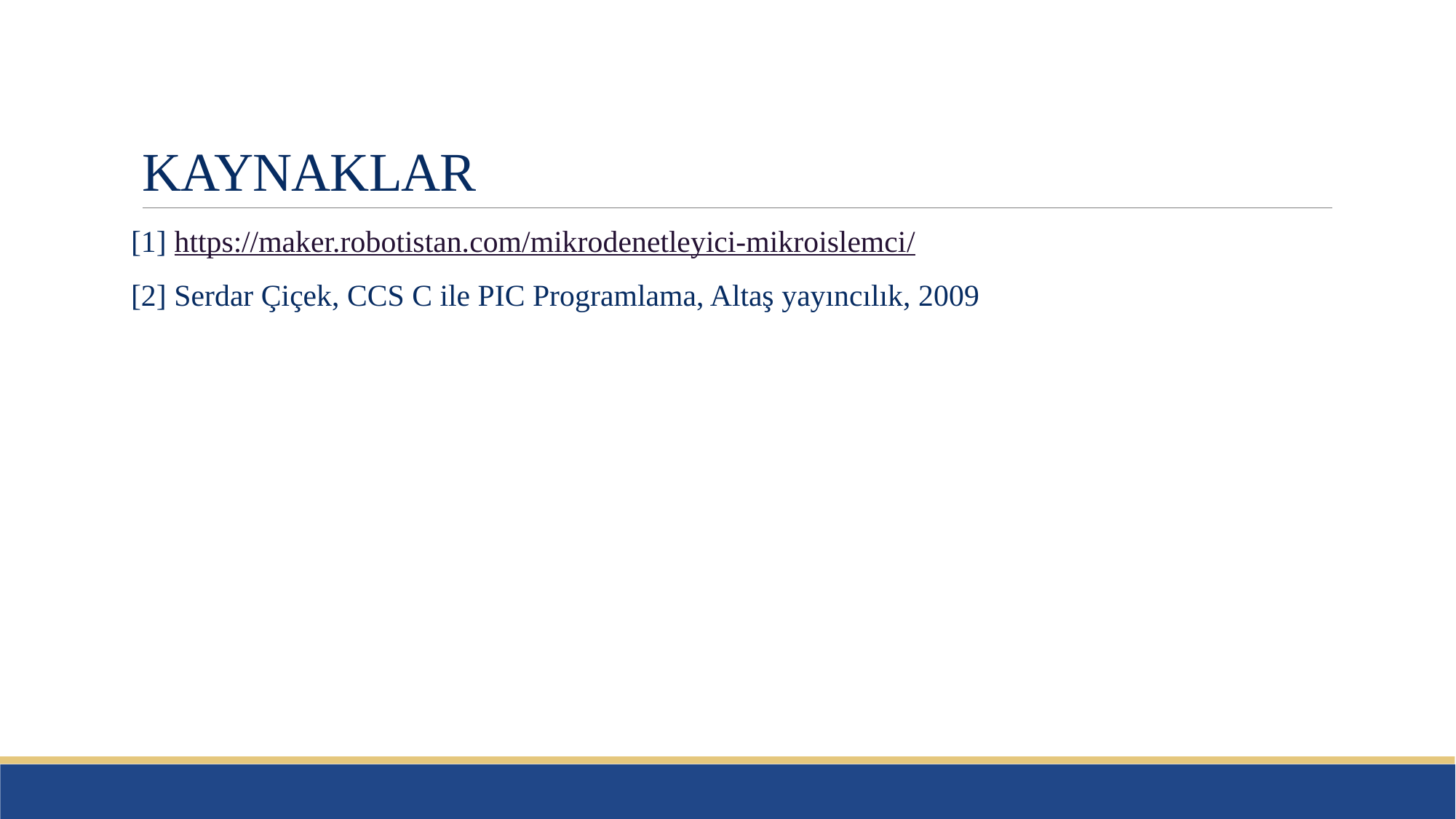

# KAYNAKLAR
[1] https://maker.robotistan.com/mikrodenetleyici-mikroislemci/
[2] Serdar Çiçek, CCS C ile PIC Programlama, Altaş yayıncılık, 2009